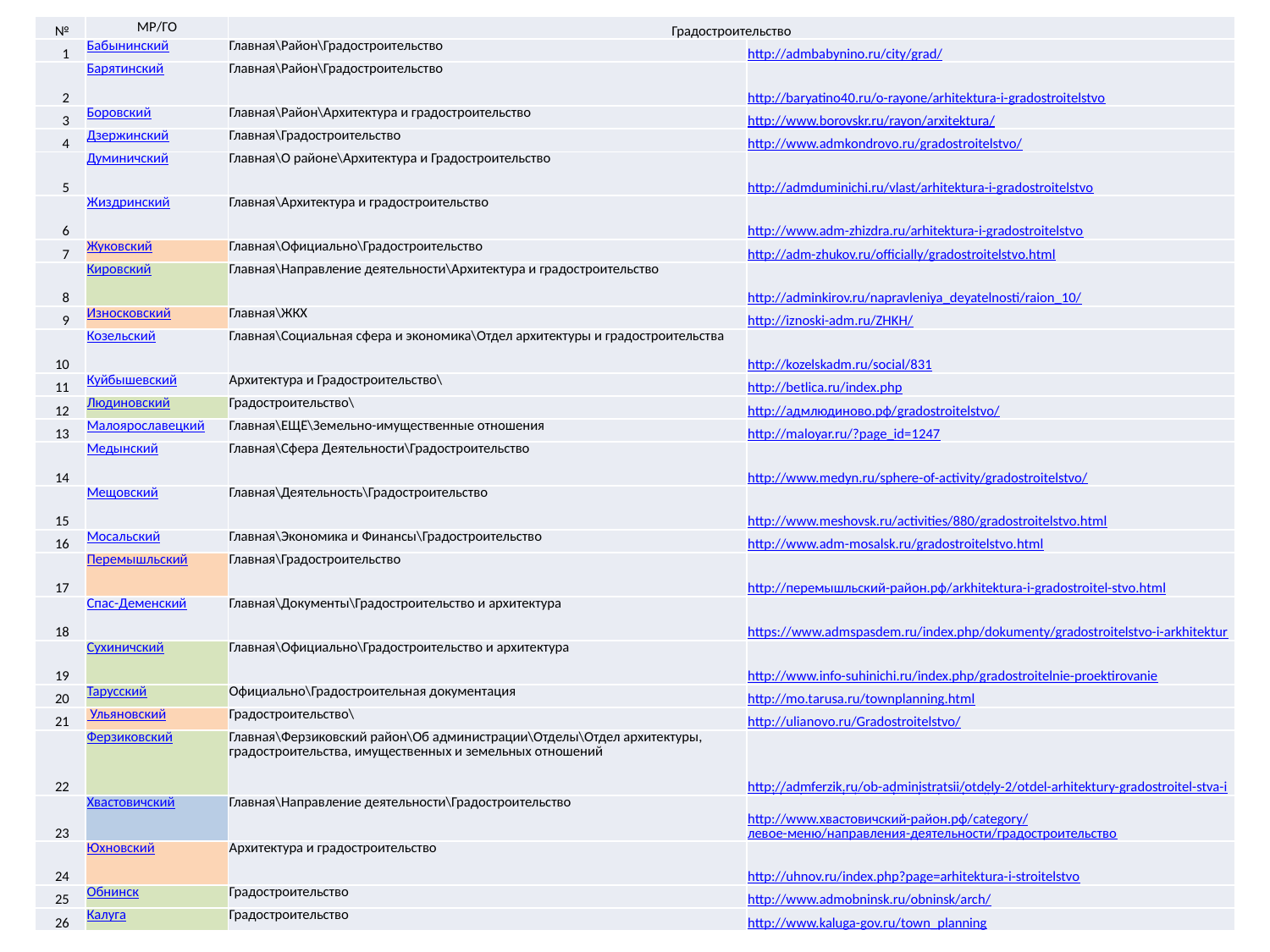

| № | МР/ГО | Градостроительство |  |
| --- | --- | --- | --- |
| 1 | Бабынинский | Главная\Район\Градостроительство | http://admbabynino.ru/city/grad/ |
| 2 | Барятинский | Главная\Район\Градостроительство | http://baryatino40.ru/o-rayone/arhitektura-i-gradostroitelstvo |
| 3 | Боровский | Главная\Район\Архитектура и градостроительство | http://www.borovskr.ru/rayon/arxitektura/ |
| 4 | Дзержинский | Главная\Градостроительство | http://www.admkondrovo.ru/gradostroitelstvo/ |
| 5 | Думиничский | Главная\О районе\Архитектура и Градостроительство | http://admduminichi.ru/vlast/arhitektura-i-gradostroitelstvo |
| 6 | Жиздринский | Главная\Архитектура и градостроительство | http://www.adm-zhizdra.ru/arhitektura-i-gradostroitelstvo |
| 7 | Жуковский | Главная\Официально\Градостроительство | http://adm-zhukov.ru/officially/gradostroitelstvo.html |
| 8 | Кировский | Главная\Направление деятельности\Архитектура и градостроительство | http://adminkirov.ru/napravleniya\_deyatelnosti/raion\_10/ |
| 9 | Износковский | Главная\ЖКХ | http://iznoski-adm.ru/ZHKH/ |
| 10 | Козельский | Главная\Социальная сфера и экономика\Отдел архитектуры и градостроительства | http://kozelskadm.ru/social/831 |
| 11 | Куйбышевский | Архитектура и Градостроительство\ | http://betlica.ru/index.php |
| 12 | Людиновский | Градостроительство\ | http://адмлюдиново.рф/gradostroitelstvo/ |
| 13 | Малоярославецкий | Главная\ЕЩЁ\Земельно-имущественные отношения | http://maloyar.ru/?page\_id=1247 |
| 14 | Медынский | Главная\Сфера Деятельности\Градостроительство | http://www.medyn.ru/sphere-of-activity/gradostroitelstvo/ |
| 15 | Мещовский | Главная\Деятельность\Градостроительство | http://www.meshovsk.ru/activities/880/gradostroitelstvo.html |
| 16 | Мосальский | Главная\Экономика и Финансы\Градостроительство | http://www.adm-mosalsk.ru/gradostroitelstvo.html |
| 17 | Перемышльский | Главная\Градостроительство | http://перемышльский-район.рф/arkhitektura-i-gradostroitel-stvo.html |
| 18 | Спас-Деменский | Главная\Документы\Градостроительство и архитектура | https://www.admspasdem.ru/index.php/dokumenty/gradostroitelstvo-i-arkhitektura |
| 19 | Сухиничский | Главная\Официально\Градостроительство и архитектура | http://www.info-suhinichi.ru/index.php/gradostroitelnie-proektirovanie |
| 20 | Тарусский | Официально\Градостроительная документация | http://mo.tarusa.ru/townplanning.html |
| 21 | Ульяновский | Градостроительство\ | http://ulianovo.ru/Gradostroitelstvo/ |
| 22 | Ферзиковский | Главная\Ферзиковский район\Об администрации\Отделы\Отдел архитектуры, градостроительства, имущественных и земельных отношений | http://admferzik.ru/ob-administratsii/otdely-2/otdel-arhitektury-gradostroitel-stva-imushhestvenny-h-i-zemel-ny-h-otnoshenij/ |
| 23 | Хвастовичский | Главная\Направление деятельности\Градостроительство | http://www.хвастовичский-район.рф/category/левое-меню/направления-деятельности/градостроительство |
| 24 | Юхновский | Архитектура и градостроительство | http://uhnov.ru/index.php?page=arhitektura-i-stroitelstvo |
| 25 | Обнинск | Градостроительство | http://www.admobninsk.ru/obninsk/arch/ |
| 26 | Калуга | Градостроительство | http://www.kaluga-gov.ru/town\_planning |